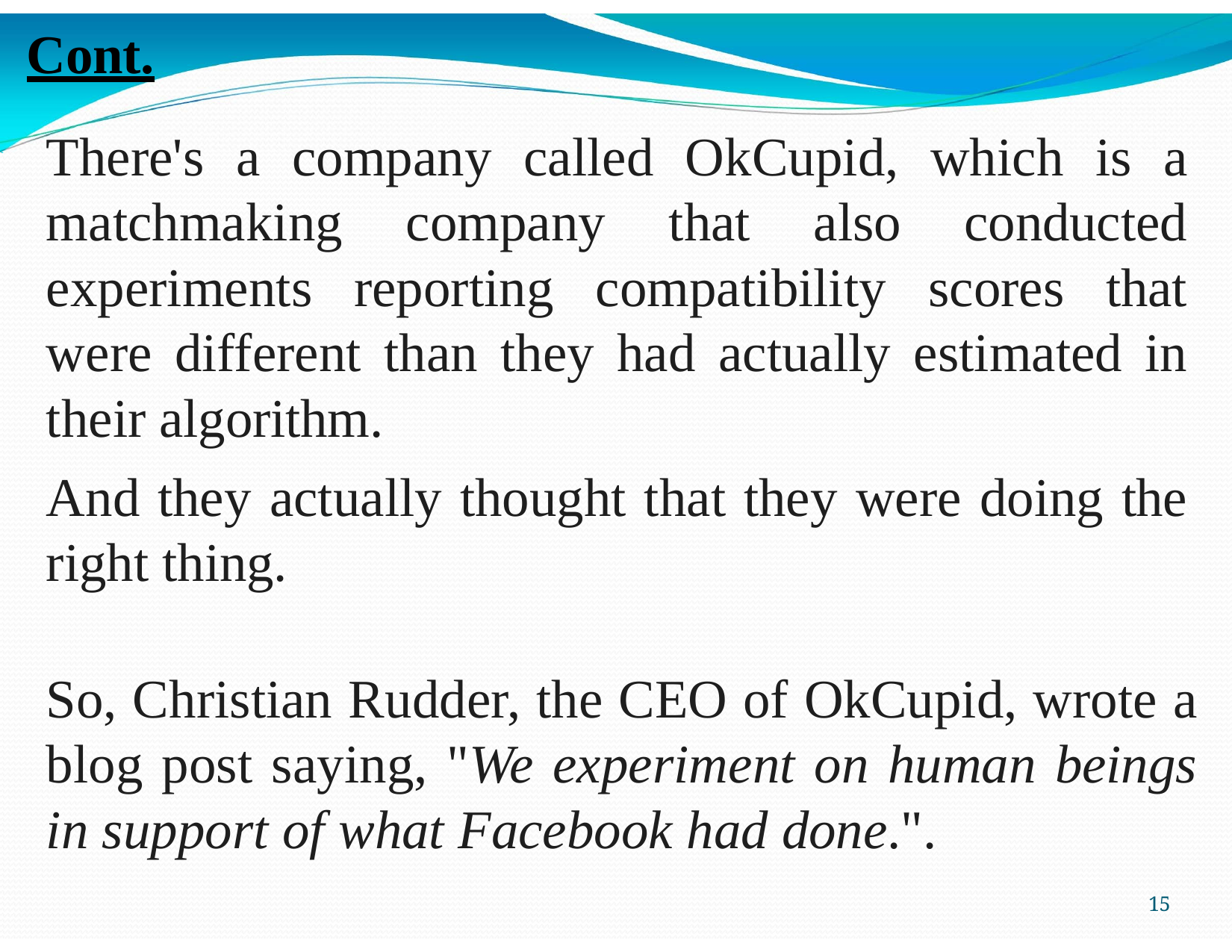

Cont.
There's  a  company  called  OkCupid,  which  is  a matchmaking   company   that   also   conducted experiments  reporting  compatibility  scores  that were different than they had actually estimated in their algorithm.
And they actually thought that they were doing the right thing.

So, Christian Rudder, the CEO of OkCupid, wrote a blog post saying, "We experiment on human beings in support of what Facebook had done.".
15